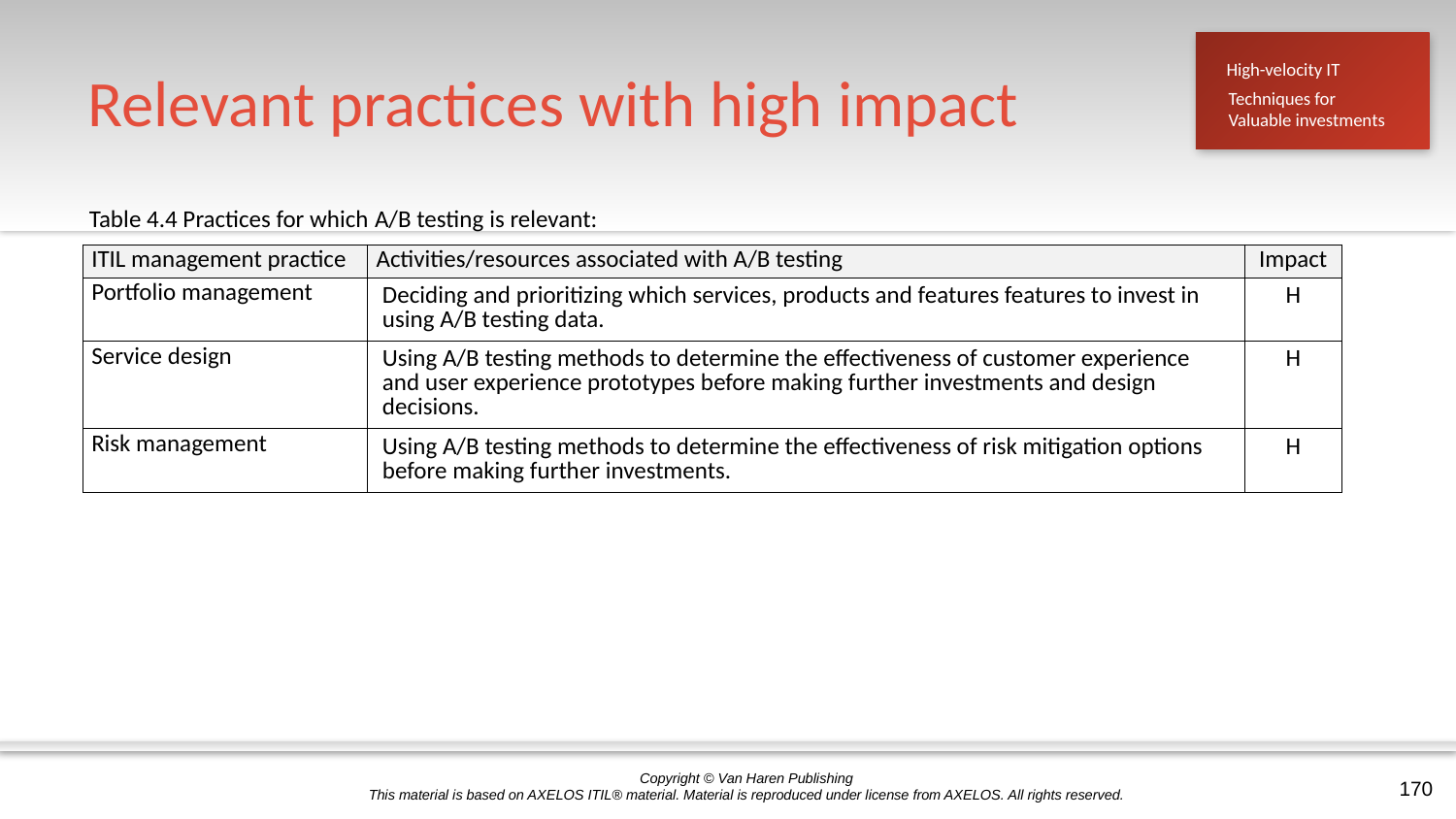

# Relevant practices with high impact
High-velocity IT
Techniques for
Valuable investments
Table 4.4 Practices for which A/B testing is relevant:

| ITIL management practice | Activities/resources associated with A/B testing | Impact |
| --- | --- | --- |
| Portfolio management | Deciding and prioritizing which services, products and features features to invest in using A/B testing data. | H |
| Service design | Using A/B testing methods to determine the effectiveness of customer experience and user experience prototypes before making further investments and design decisions. | H |
| Risk management | Using A/B testing methods to determine the effectiveness of risk mitigation options before making further investments. | H |